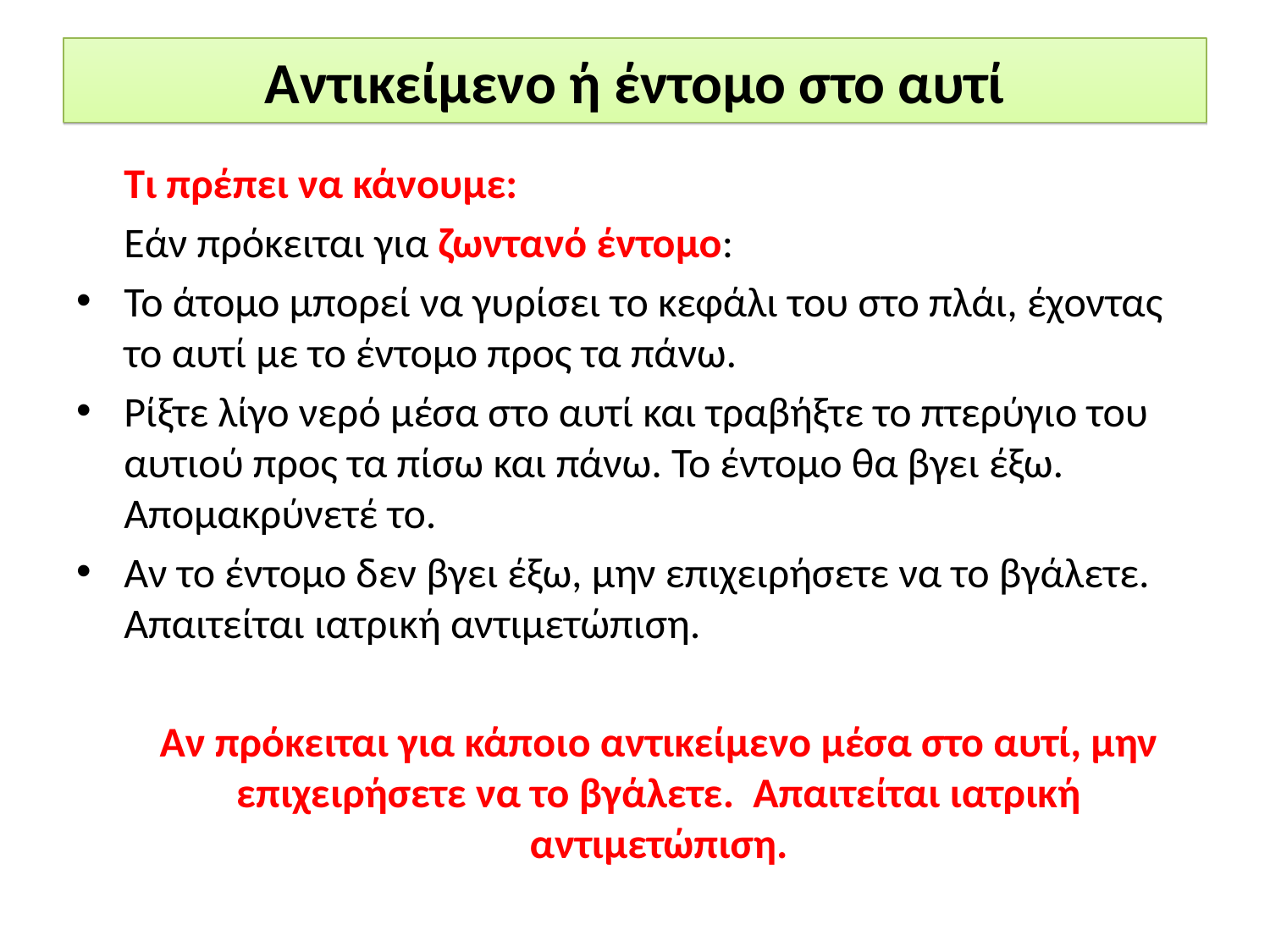

# Αντικείμενο ή έντομο στο αυτί
	Τι πρέπει να κάνουμε:
	Εάν πρόκειται για ζωντανό έντομο:
Το άτομο μπορεί να γυρίσει το κεφάλι του στο πλάι, έχοντας το αυτί με το έντομο προς τα πάνω.
Ρίξτε λίγο νερό μέσα στο αυτί και τραβήξτε το πτερύγιο του αυτιού προς τα πίσω και πάνω. Το έντομο θα βγει έξω. Απομακρύνετέ το.
Αν το έντομο δεν βγει έξω, μην επιχειρήσετε να το βγάλετε. Απαιτείται ιατρική αντιμετώπιση.

	Αν πρόκειται για κάποιο αντικείμενο μέσα στο αυτί, μην επιχειρήσετε να το βγάλετε.  Απαιτείται ιατρική αντιμετώπιση.